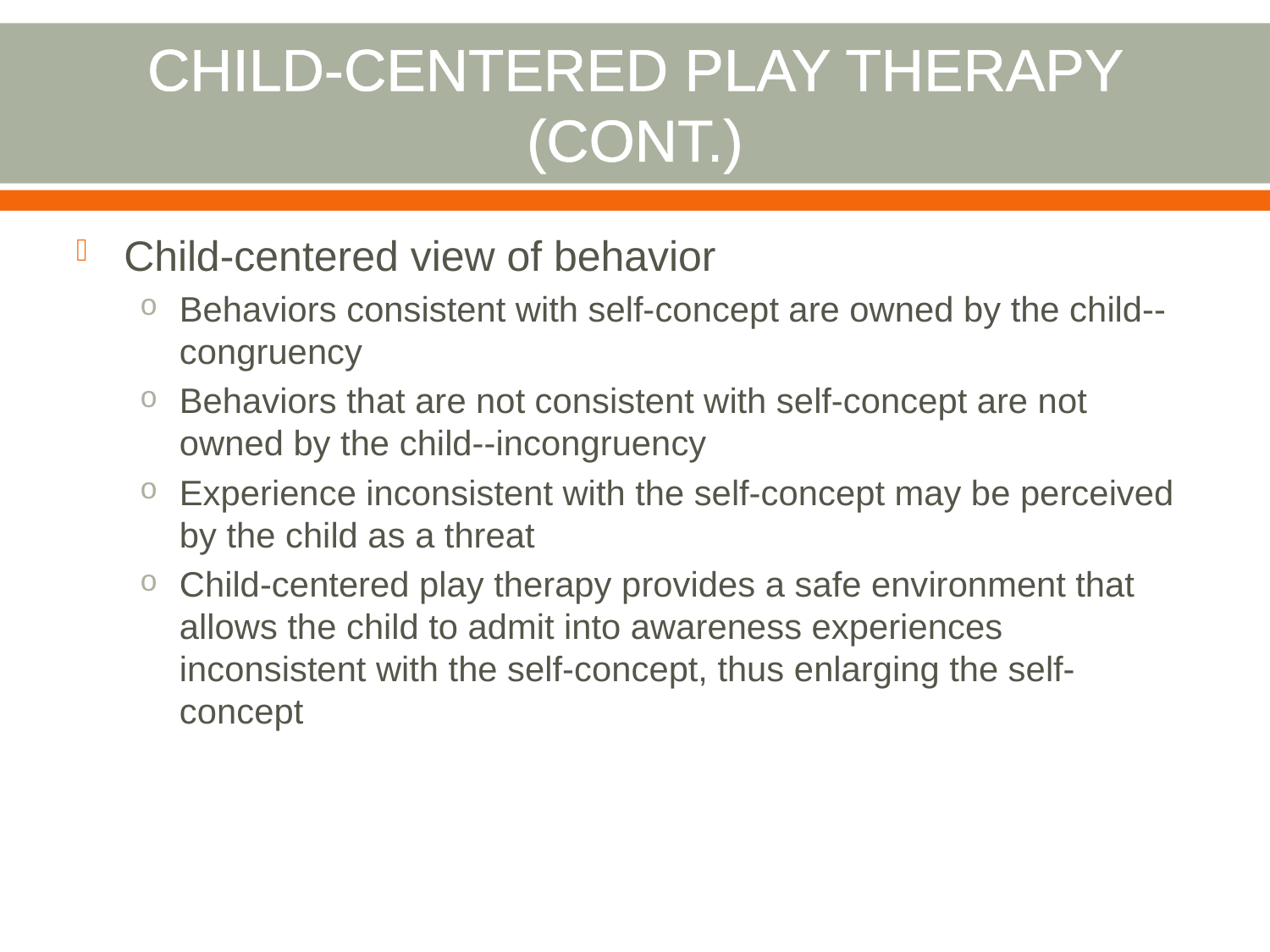

# Child-Centered Play Therapy (Cont.)
Child-centered view of behavior
Behaviors consistent with self-concept are owned by the child--congruency
Behaviors that are not consistent with self-concept are not owned by the child--incongruency
Experience inconsistent with the self-concept may be perceived by the child as a threat
Child-centered play therapy provides a safe environment that allows the child to admit into awareness experiences inconsistent with the self-concept, thus enlarging the self-concept